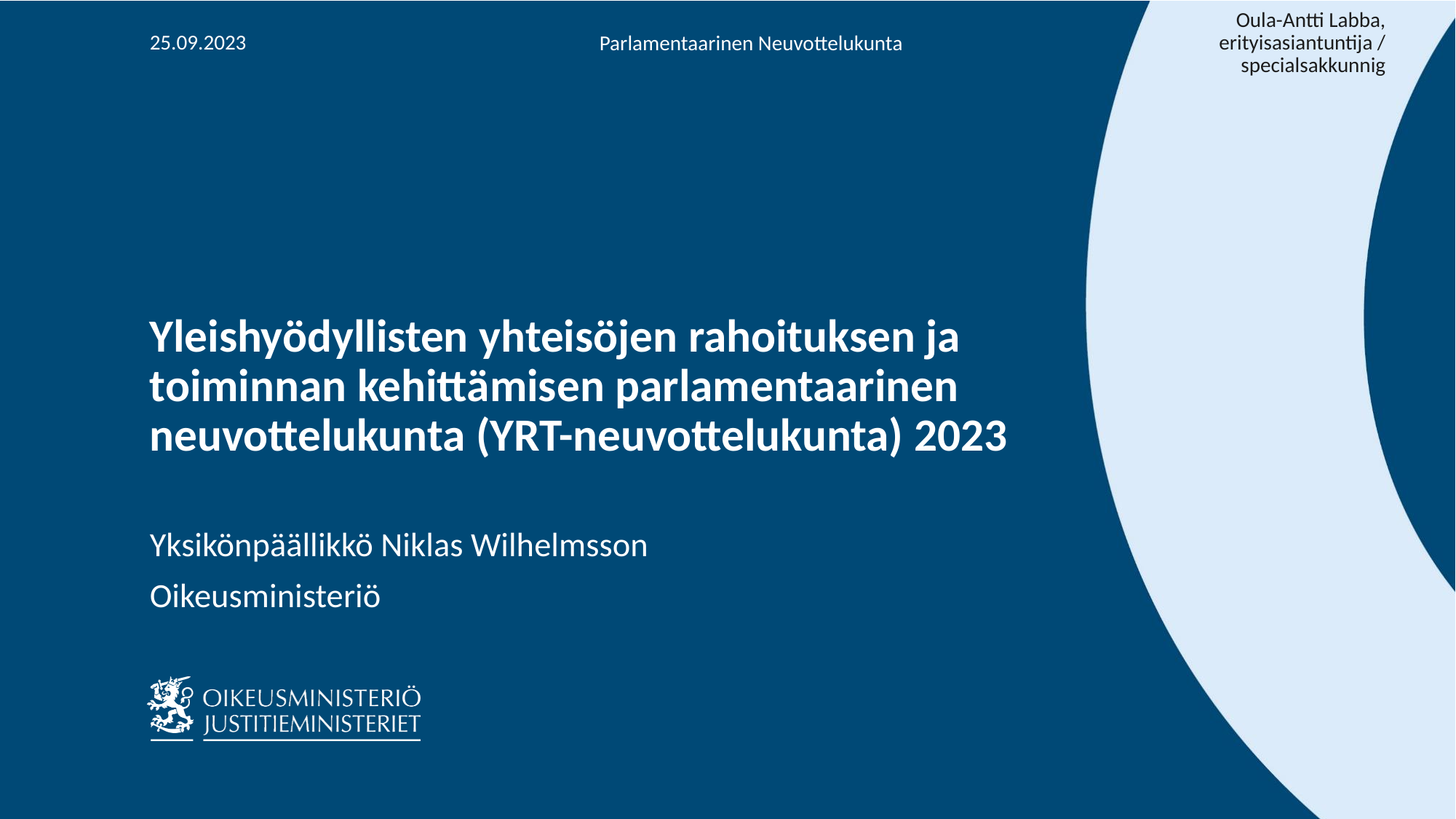

25.09.2023
Oula-Antti Labba, erityisasiantuntija / specialsakkunnig
Parlamentaarinen Neuvottelukunta
# Yleishyödyllisten yhteisöjen rahoituksen ja toiminnan kehittämisen parlamentaarinen neuvottelukunta (YRT-neuvottelukunta) 2023
Yksikönpäällikkö Niklas Wilhelmsson
Oikeusministeriö